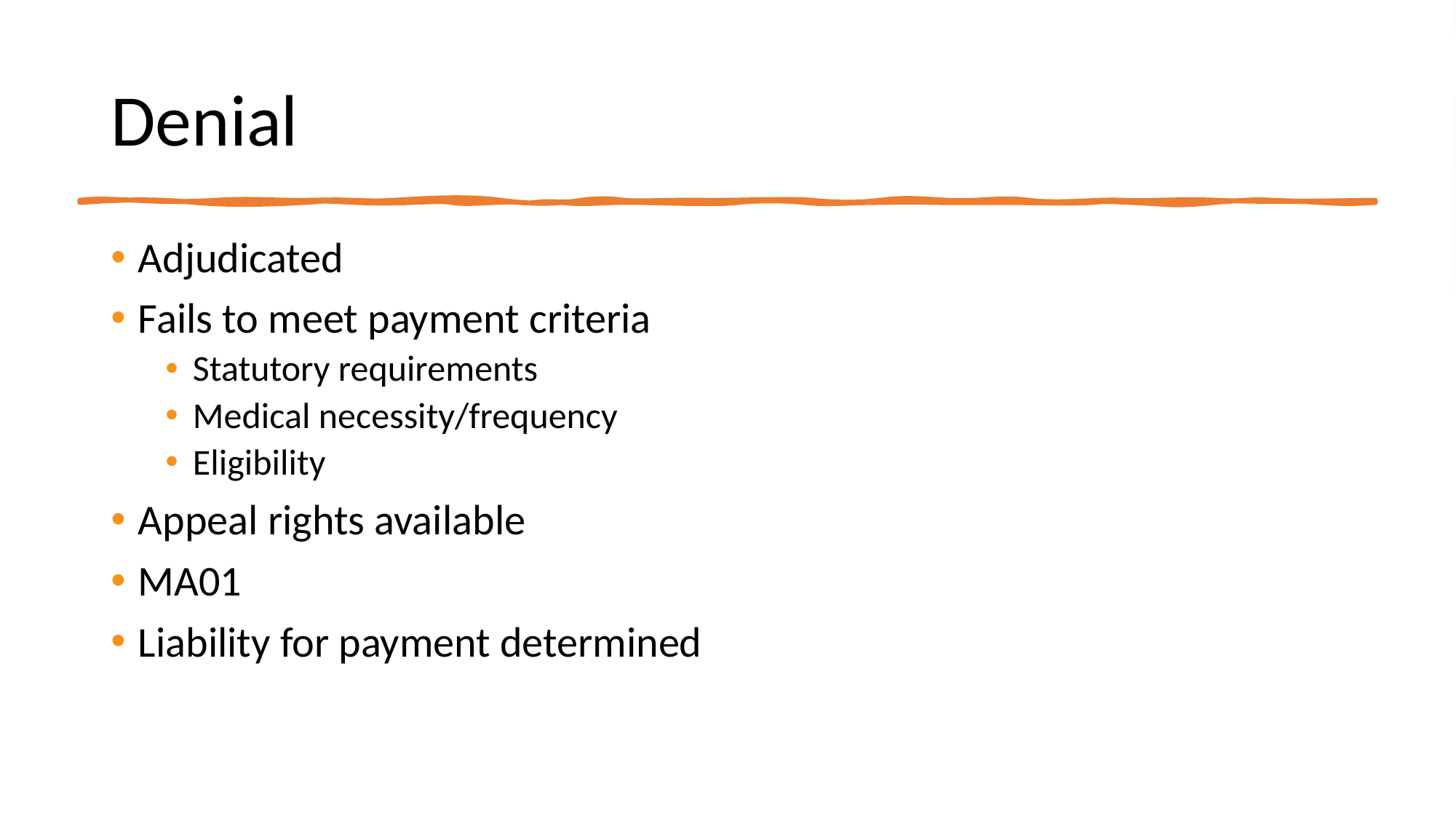

# Denial

Adjudicated
Fails to meet payment criteria
Statutory requirements
Medical necessity/frequency
Eligibility
Appeal rights available
MA01
Liability for payment determined